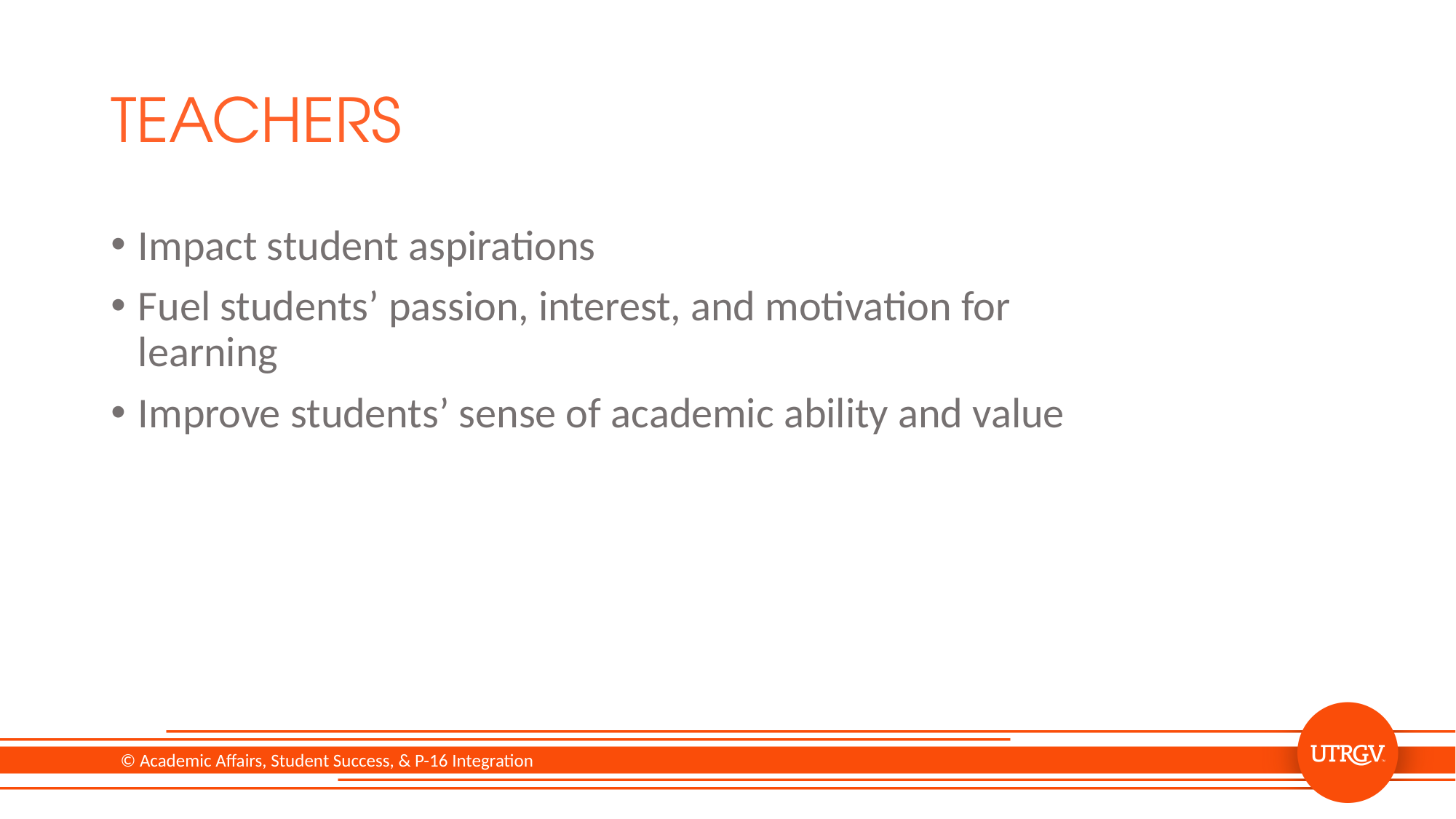

# Teachers
Impact student aspirations
Fuel students’ passion, interest, and motivation for learning
Improve students’ sense of academic ability and value

© Academic Affairs, Student Success, & P-16 Integration